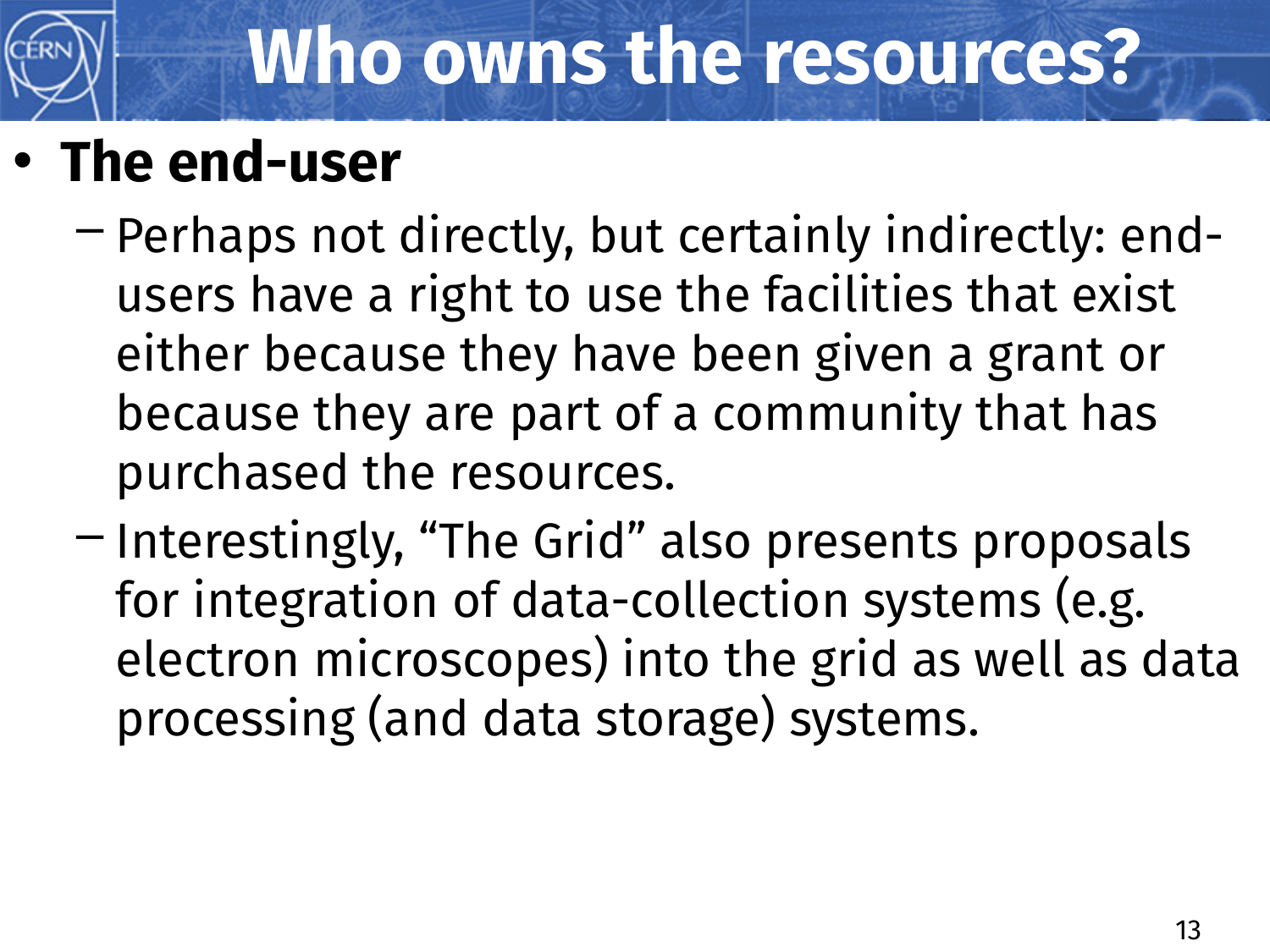

# Who owns the resources?
The end-user
Perhaps not directly, but certainly indirectly: end-users have a right to use the facilities that exist either because they have been given a grant or because they are part of a community that has purchased the resources.
Interestingly, “The Grid” also presents proposals for integration of data-collection systems (e.g. electron microscopes) into the grid as well as data processing (and data storage) systems.
13